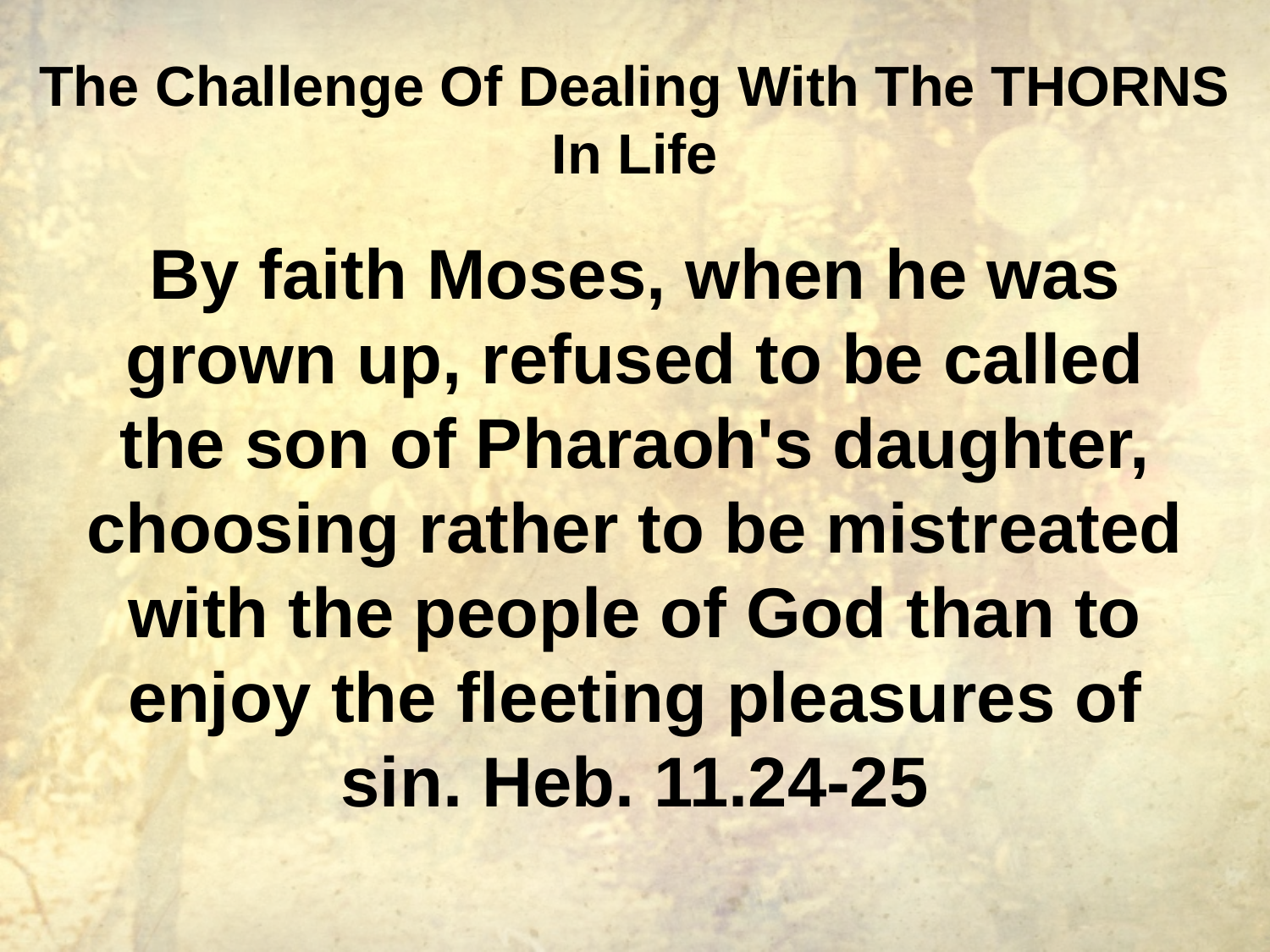

# The Challenge Of Dealing With The THORNS In Life
By faith Moses, when he was grown up, refused to be called the son of Pharaoh's daughter, choosing rather to be mistreated with the people of God than to enjoy the fleeting pleasures of sin. Heb. 11.24-25